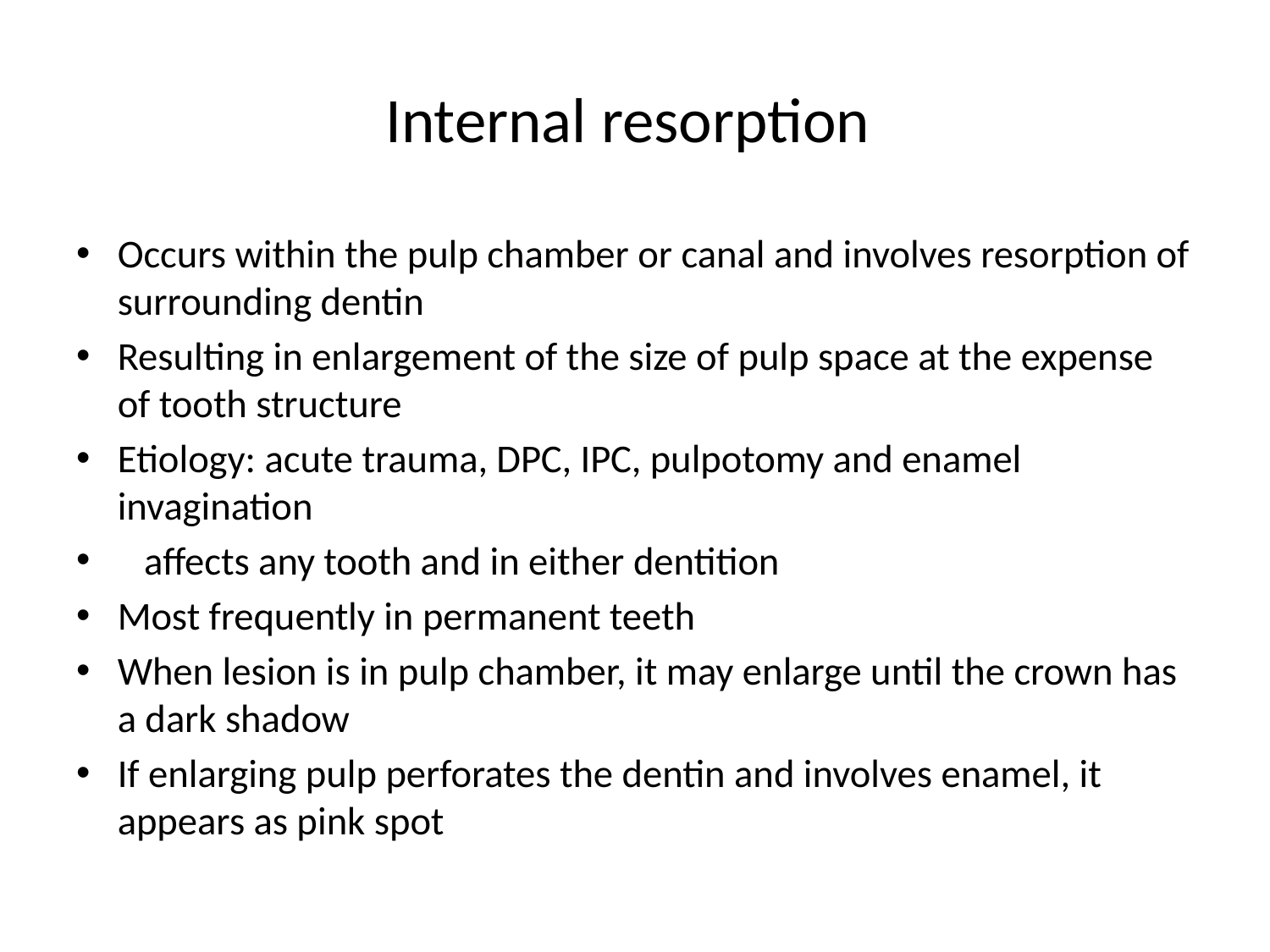

# Internal resorption
Occurs within the pulp chamber or canal and involves resorption of surrounding dentin
Resulting in enlargement of the size of pulp space at the expense of tooth structure
Etiology: acute trauma, DPC, IPC, pulpotomy and enamel invagination
   affects any tooth and in either dentition
Most frequently in permanent teeth
When lesion is in pulp chamber, it may enlarge until the crown has a dark shadow
If enlarging pulp perforates the dentin and involves enamel, it appears as pink spot